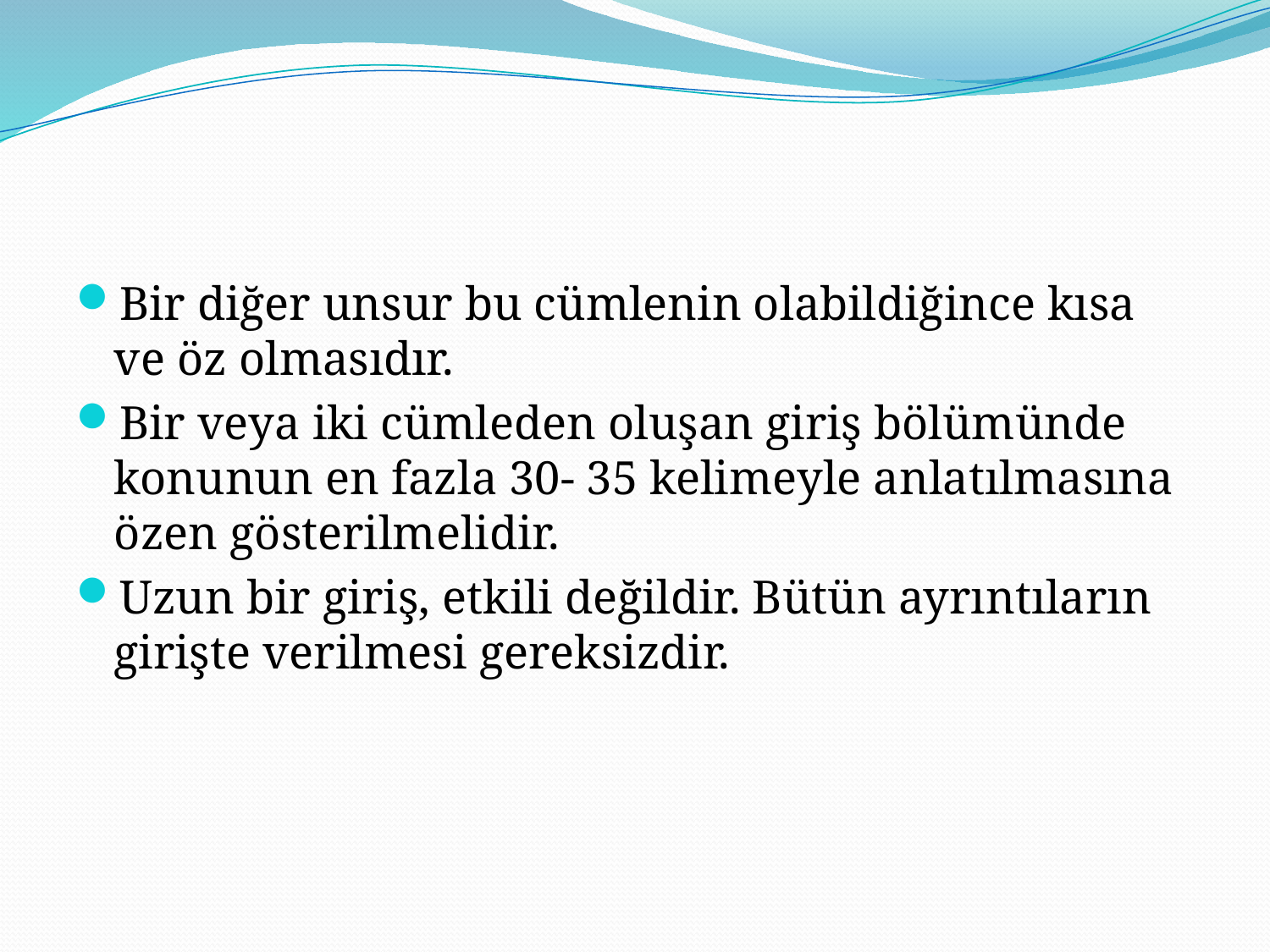

Bir diğer unsur bu cümlenin olabildiğince kısa ve öz olmasıdır.
Bir veya iki cümleden oluşan giriş bölümünde konunun en fazla 30- 35 kelimeyle anlatılmasına özen gösterilmelidir.
Uzun bir giriş, etkili değildir. Bütün ayrıntıların girişte verilmesi gereksizdir.